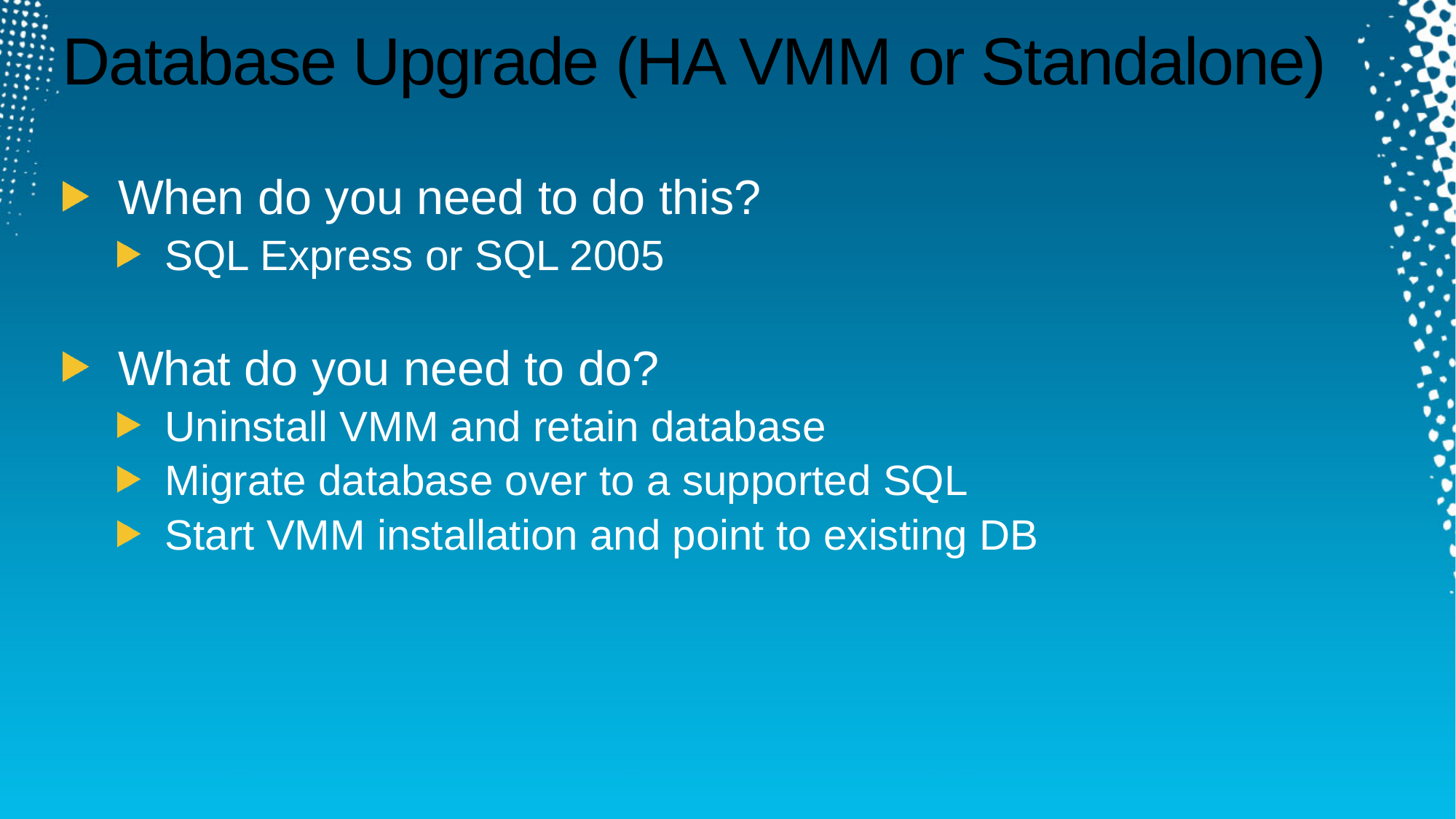

# Database Upgrade (HA VMM or Standalone)

When do you need to do this?
SQL Express or SQL 2005

What do you need to do?
Uninstall VMM and retain database
Migrate database over to a supported SQL
Start VMM installation and point to existing DB